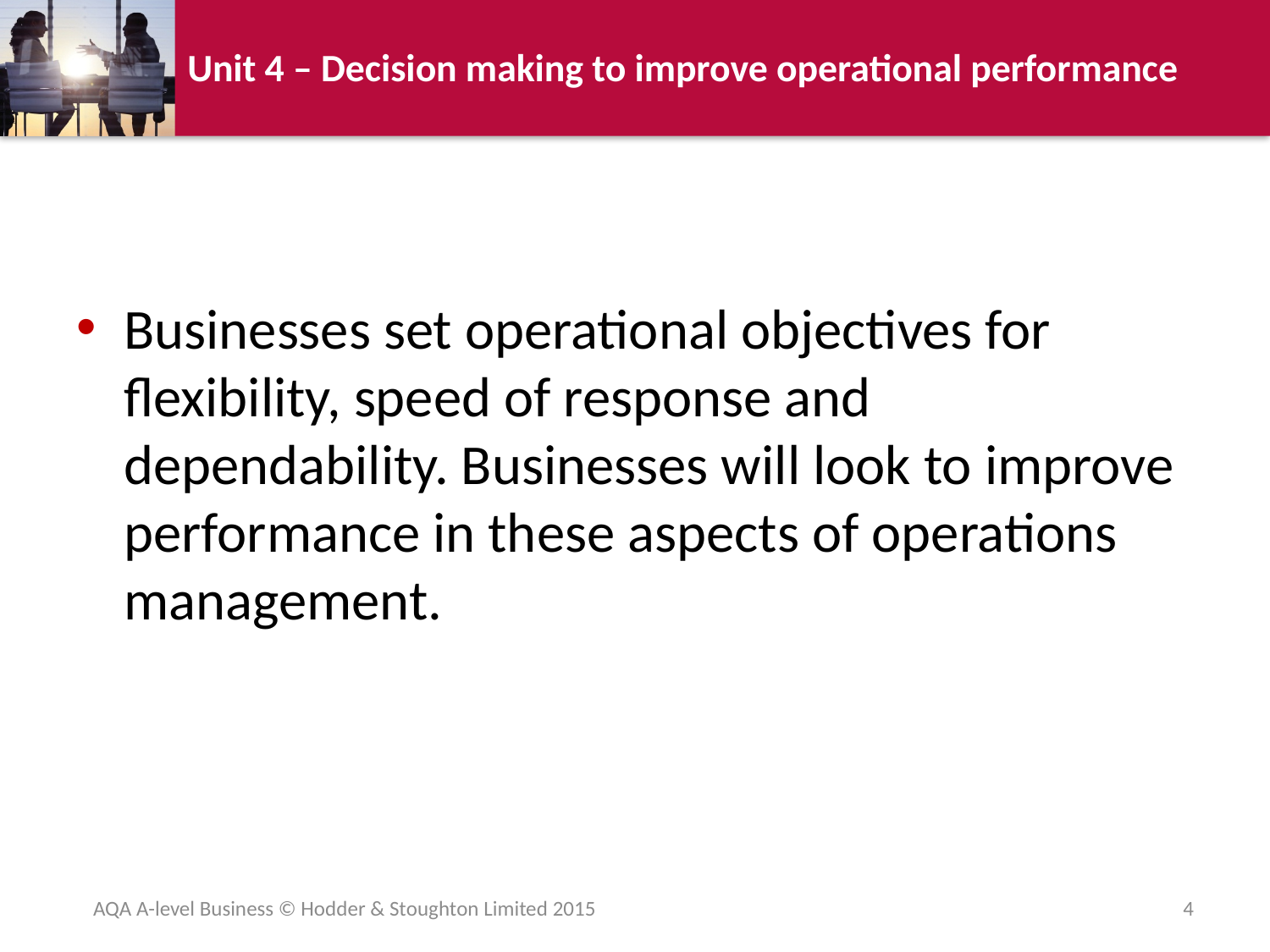

Businesses set operational objectives for flexibility, speed of response and dependability. Businesses will look to improve performance in these aspects of operations management.
AQA A-level Business © Hodder & Stoughton Limited 2015
4